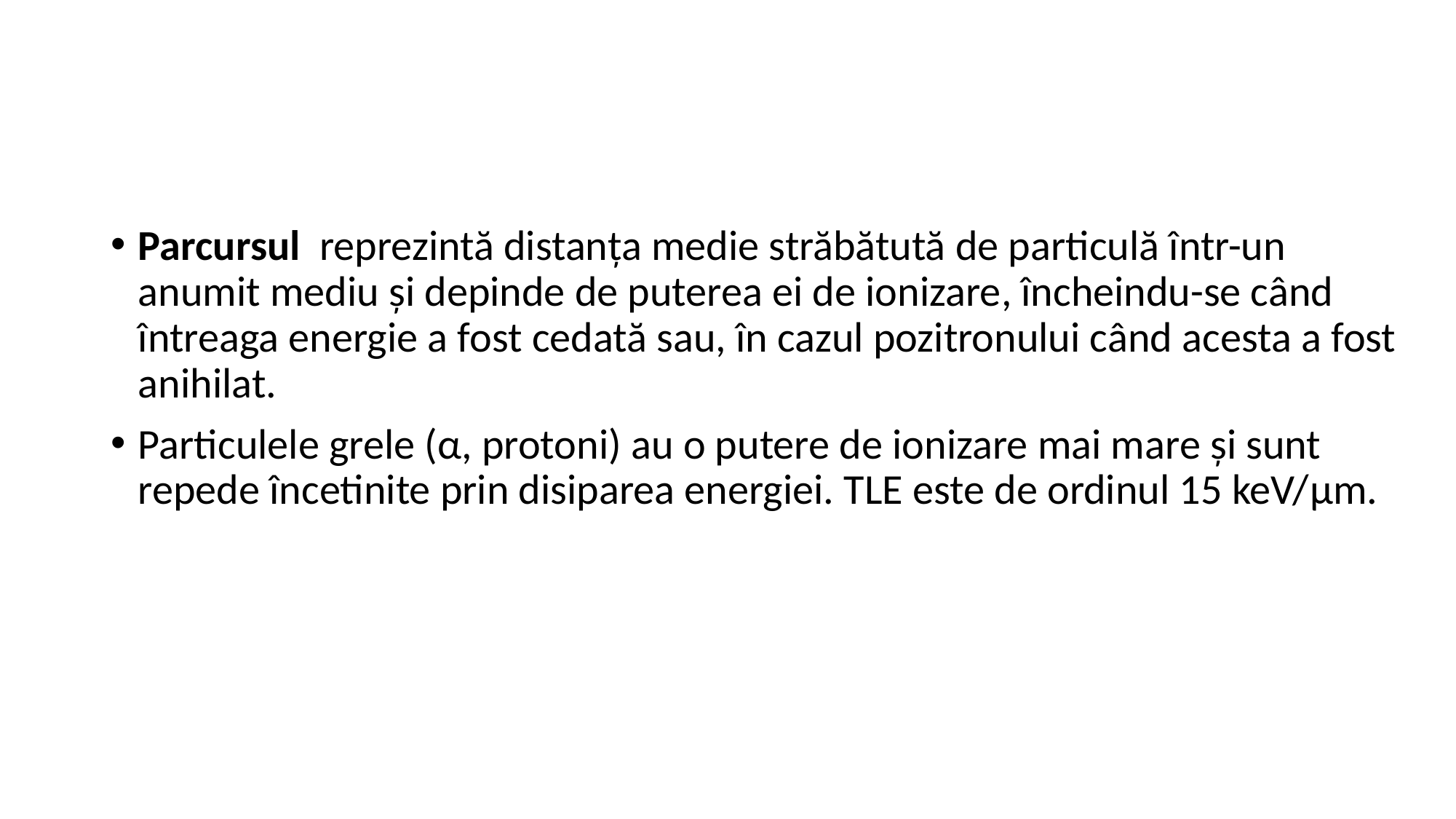

#
Parcursul  reprezintă distanţa medie străbătută de particulă într-un anumit mediu şi depinde de puterea ei de ionizare, încheindu-se când întreaga energie a fost cedată sau, în cazul pozitronului când acesta a fost anihilat.
Particulele grele (α, protoni) au o putere de ionizare mai mare şi sunt repede încetinite prin disiparea energiei. TLE este de ordinul 15 keV/μm.